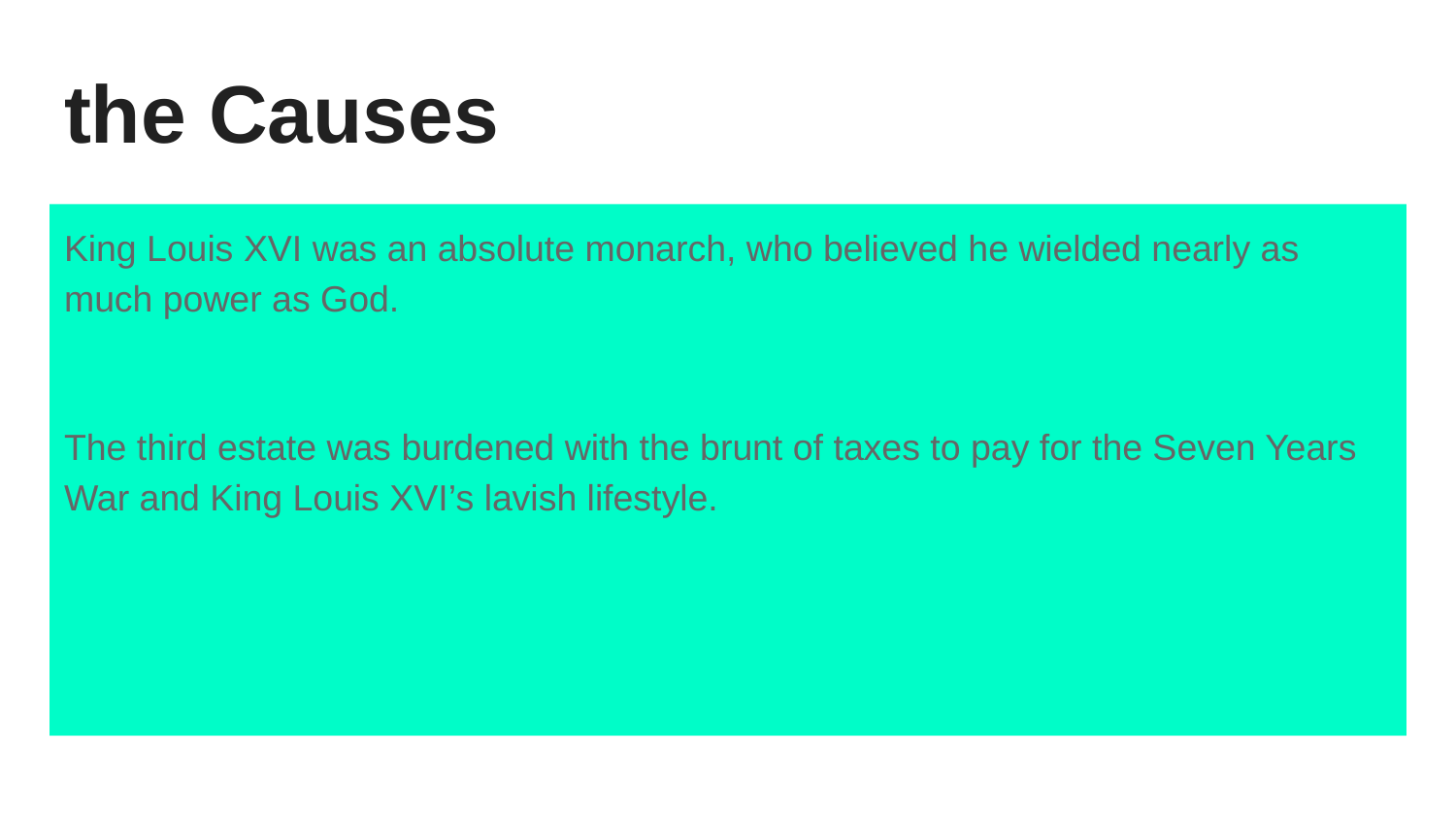

# the Causes
King Louis XVI was an absolute monarch, who believed he wielded nearly as much power as God.

The third estate was burdened with the brunt of taxes to pay for the Seven Years War and King Louis XVI’s lavish lifestyle.